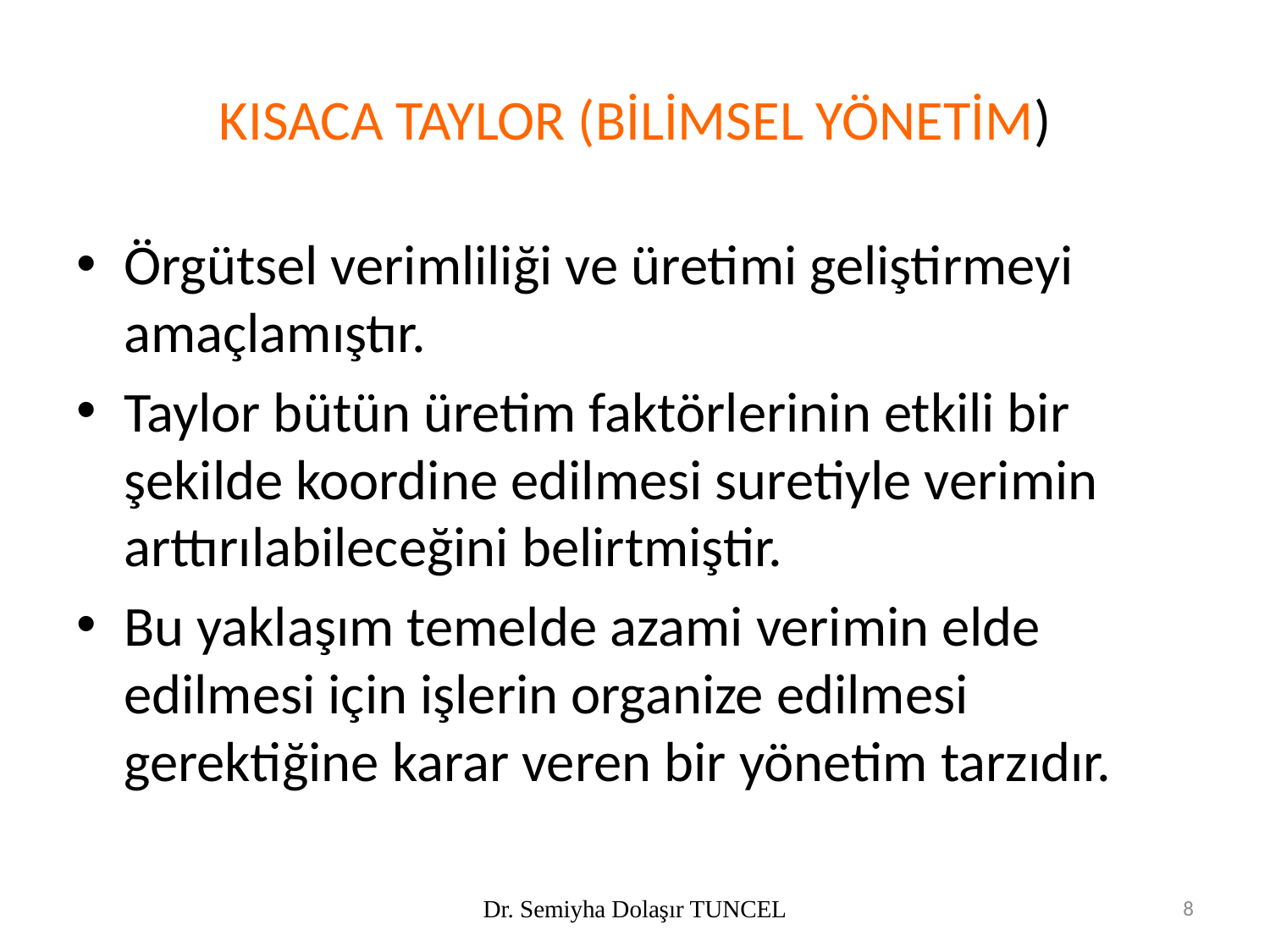

# KISACA TAYLOR (BİLİMSEL YÖNETİM)
Örgütsel verimliliği ve üretimi geliştirmeyi amaçlamıştır.
Taylor bütün üretim faktörlerinin etkili bir şekilde koordine edilmesi suretiyle verimin arttırılabileceğini belirtmiştir.
Bu yaklaşım temelde azami verimin elde edilmesi için işlerin organize edilmesi gerektiğine karar veren bir yönetim tarzıdır.
Dr. Semiyha Dolaşır TUNCEL
8